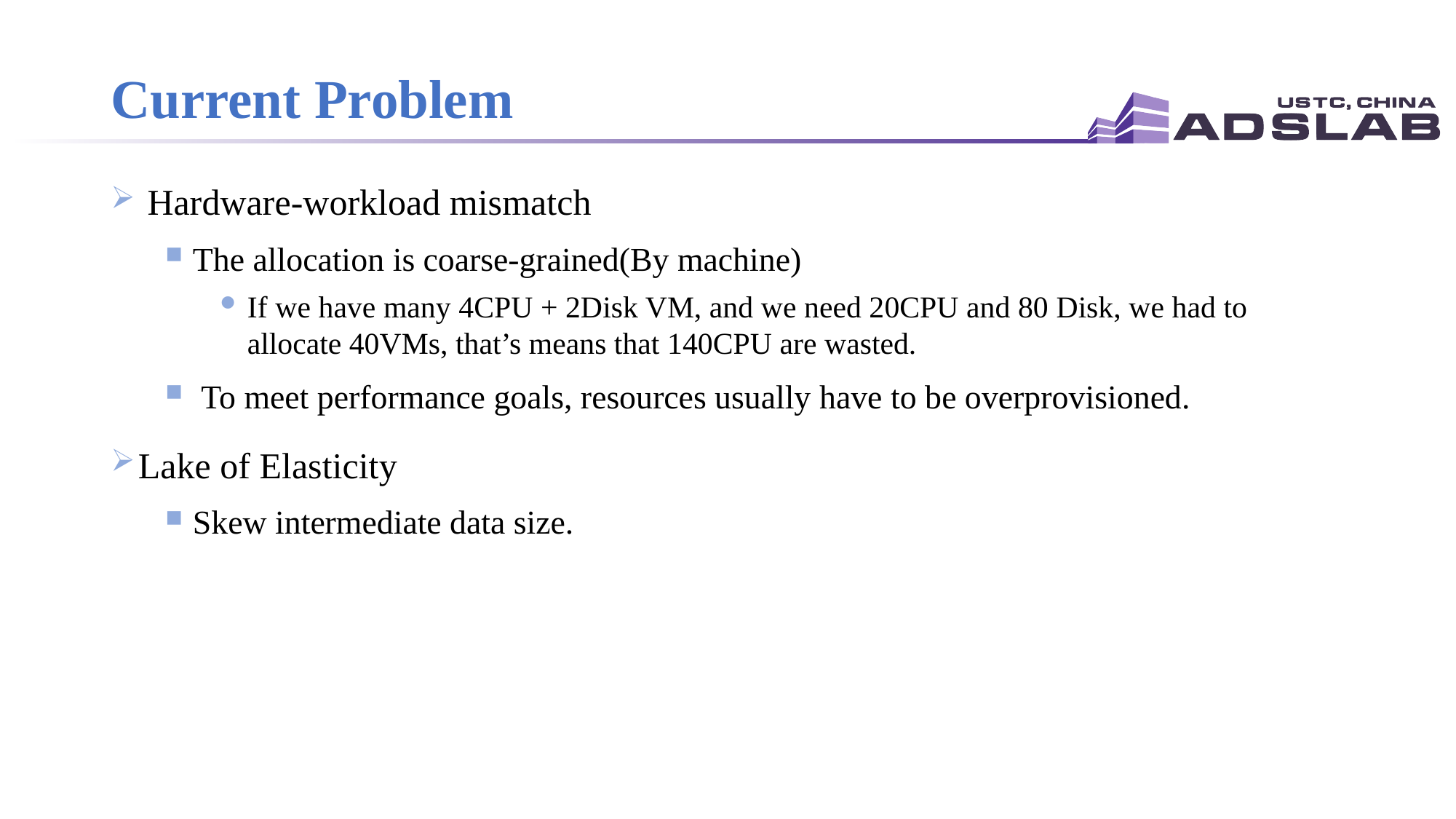

# Current Problem
 Hardware-workload mismatch
The allocation is coarse-grained(By machine)
If we have many 4CPU + 2Disk VM, and we need 20CPU and 80 Disk, we had to allocate 40VMs, that’s means that 140CPU are wasted.
 To meet performance goals, resources usually have to be overprovisioned.
Lake of Elasticity
Skew intermediate data size.